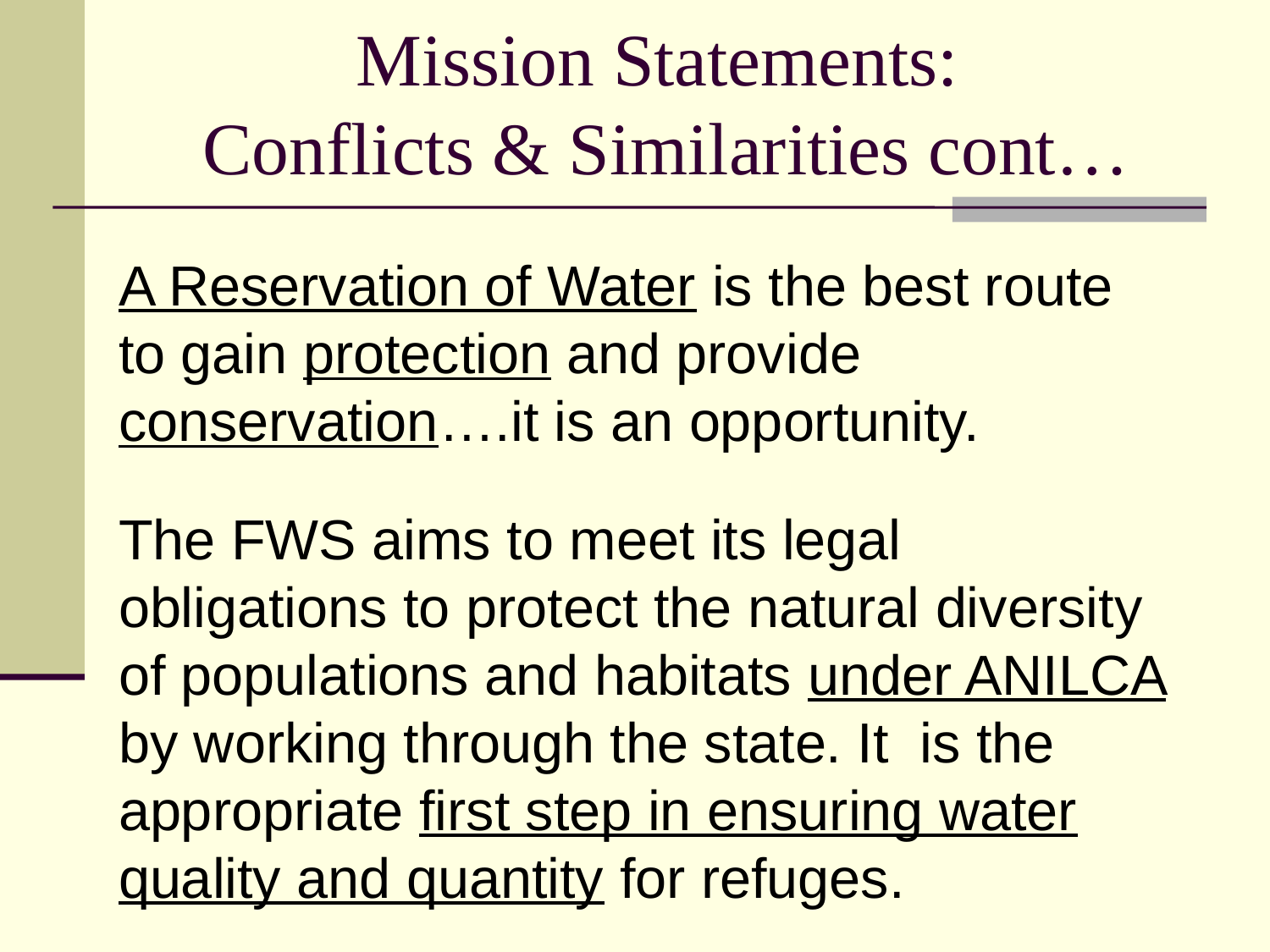

# Mission Statements: Conflicts & Similarities cont…
A Reservation of Water is the best route to gain protection and provide conservation….it is an opportunity.

The FWS aims to meet its legal obligations to protect the natural diversity of populations and habitats under ANILCA by working through the state. It  is the appropriate first step in ensuring water quality and quantity for refuges.